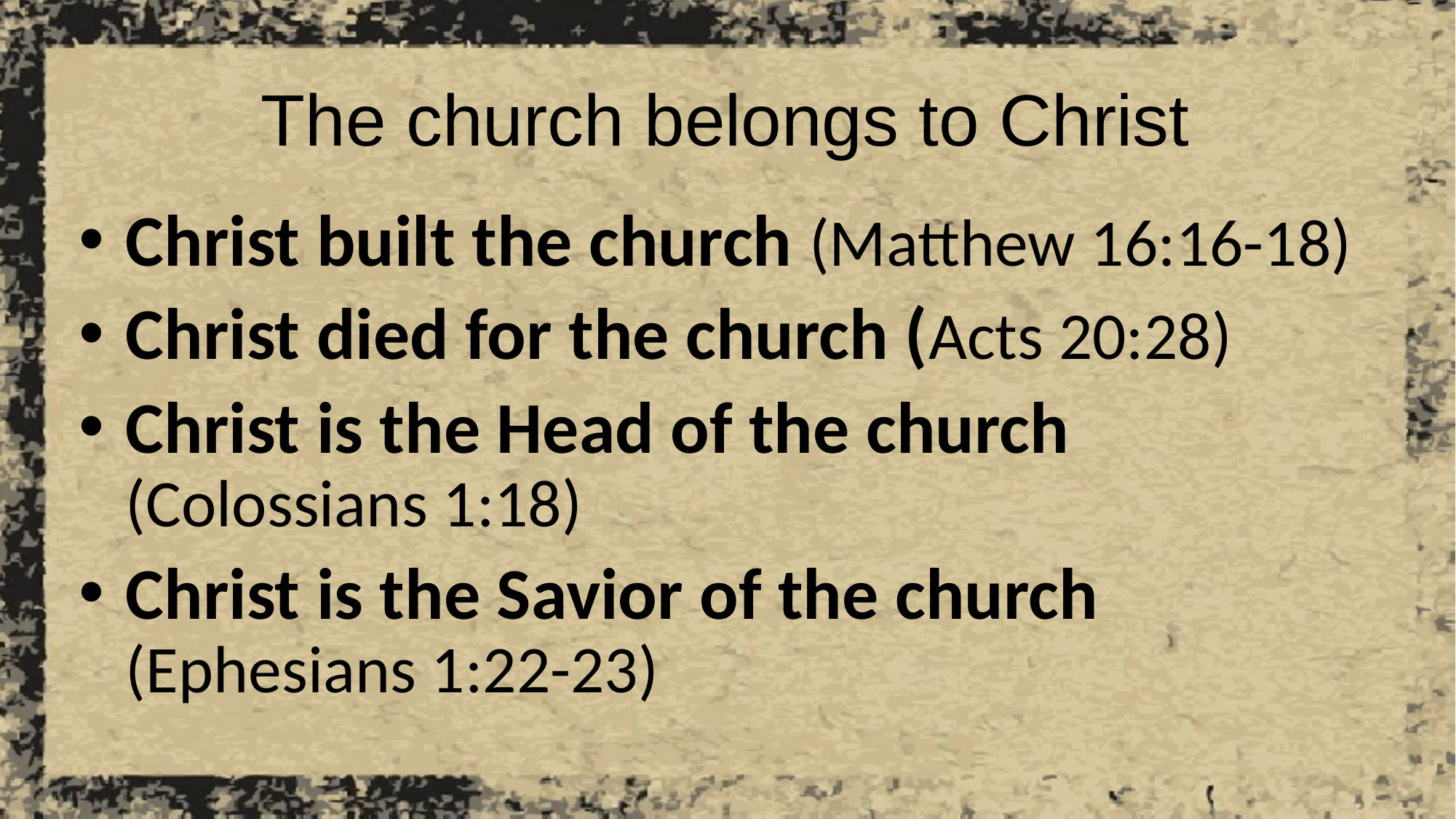

# The church belongs to Christ
Christ built the church (Matthew 16:16-18)
Christ died for the church (Acts 20:28)
Christ is the Head of the church (Colossians 1:18)
Christ is the Savior of the church (Ephesians 1:22-23)